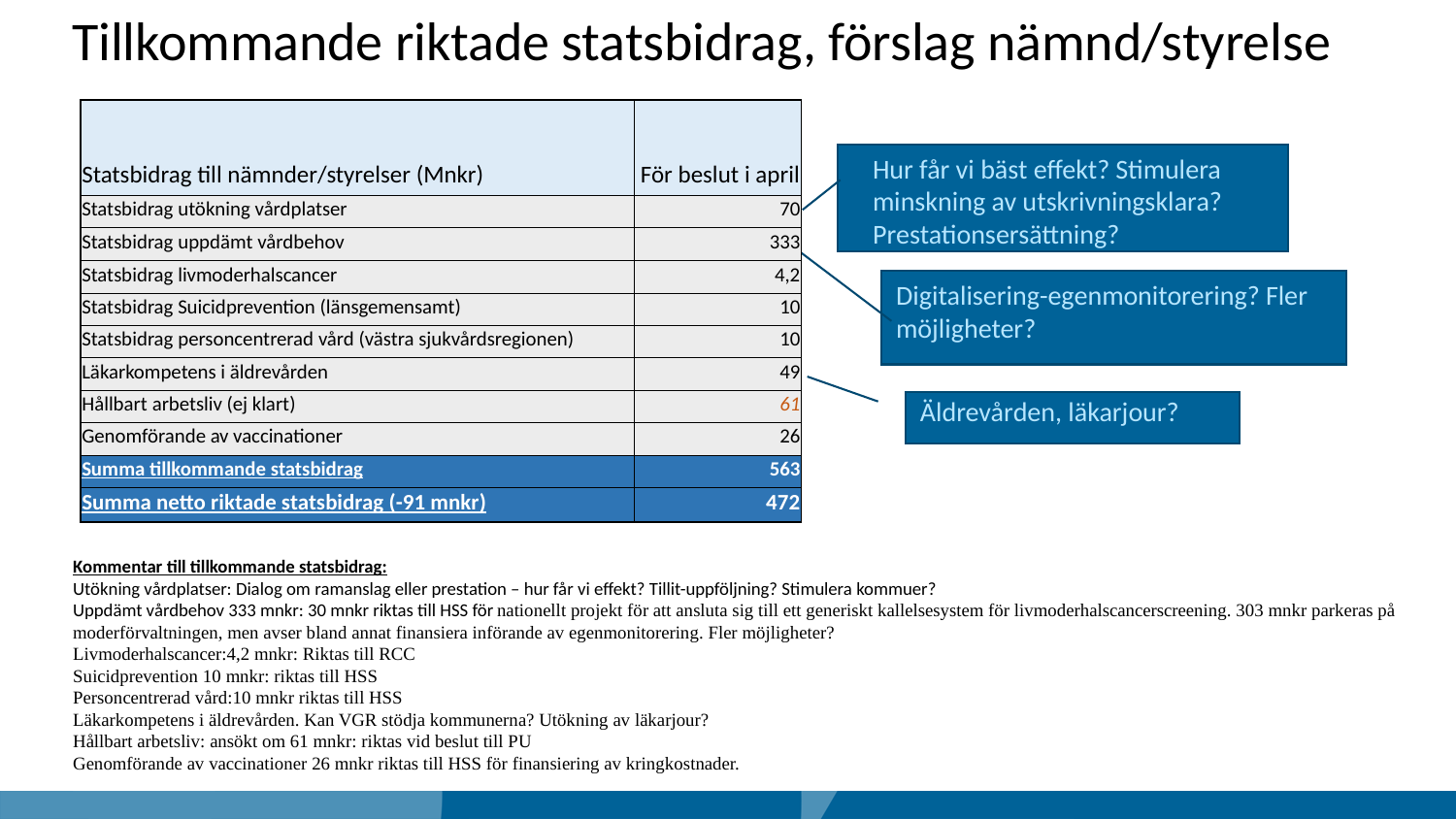

# Tillkommande riktade statsbidrag, förslag nämnd/styrelse
| Statsbidrag till nämnder/styrelser (Mnkr) | För beslut i april |
| --- | --- |
| Statsbidrag utökning vårdplatser | 70 |
| Statsbidrag uppdämt vårdbehov | 333 |
| Statsbidrag livmoderhalscancer | 4,2 |
| Statsbidrag Suicidprevention (länsgemensamt) | 10 |
| Statsbidrag personcentrerad vård (västra sjukvårdsregionen) | 10 |
| Läkarkompetens i äldrevården | 49 |
| Hållbart arbetsliv (ej klart) | 61 |
| Genomförande av vaccinationer | 26 |
| Summa tillkommande statsbidrag | 563 |
| Summa netto riktade statsbidrag (-91 mnkr) | 472 |
Hur får vi bäst effekt? Stimulera minskning av utskrivningsklara?
Prestationsersättning?

Digitalisering-egenmonitorering? Fler möjligheter?
Äldrevården, läkarjour?

Kommentar till tillkommande statsbidrag:
Utökning vårdplatser: Dialog om ramanslag eller prestation – hur får vi effekt? Tillit-uppföljning? Stimulera kommuer?
Uppdämt vårdbehov 333 mnkr: 30 mnkr riktas till HSS för nationellt projekt för att ansluta sig till ett generiskt kallelsesystem för livmoderhalscancerscreening. 303 mnkr parkeras på  moderförvaltningen, men avser bland annat finansiera införande av egenmonitorering. Fler möjligheter?
Livmoderhalscancer:4,2 mnkr: Riktas till RCC
Suicidprevention 10 mnkr: riktas till HSS
Personcentrerad vård:10 mnkr riktas till HSS
Läkarkompetens i äldrevården. Kan VGR stödja kommunerna? Utökning av läkarjour?
Hållbart arbetsliv: ansökt om 61 mnkr: riktas vid beslut till PU
Genomförande av vaccinationer 26 mnkr riktas till HSS för finansiering av kringkostnader.